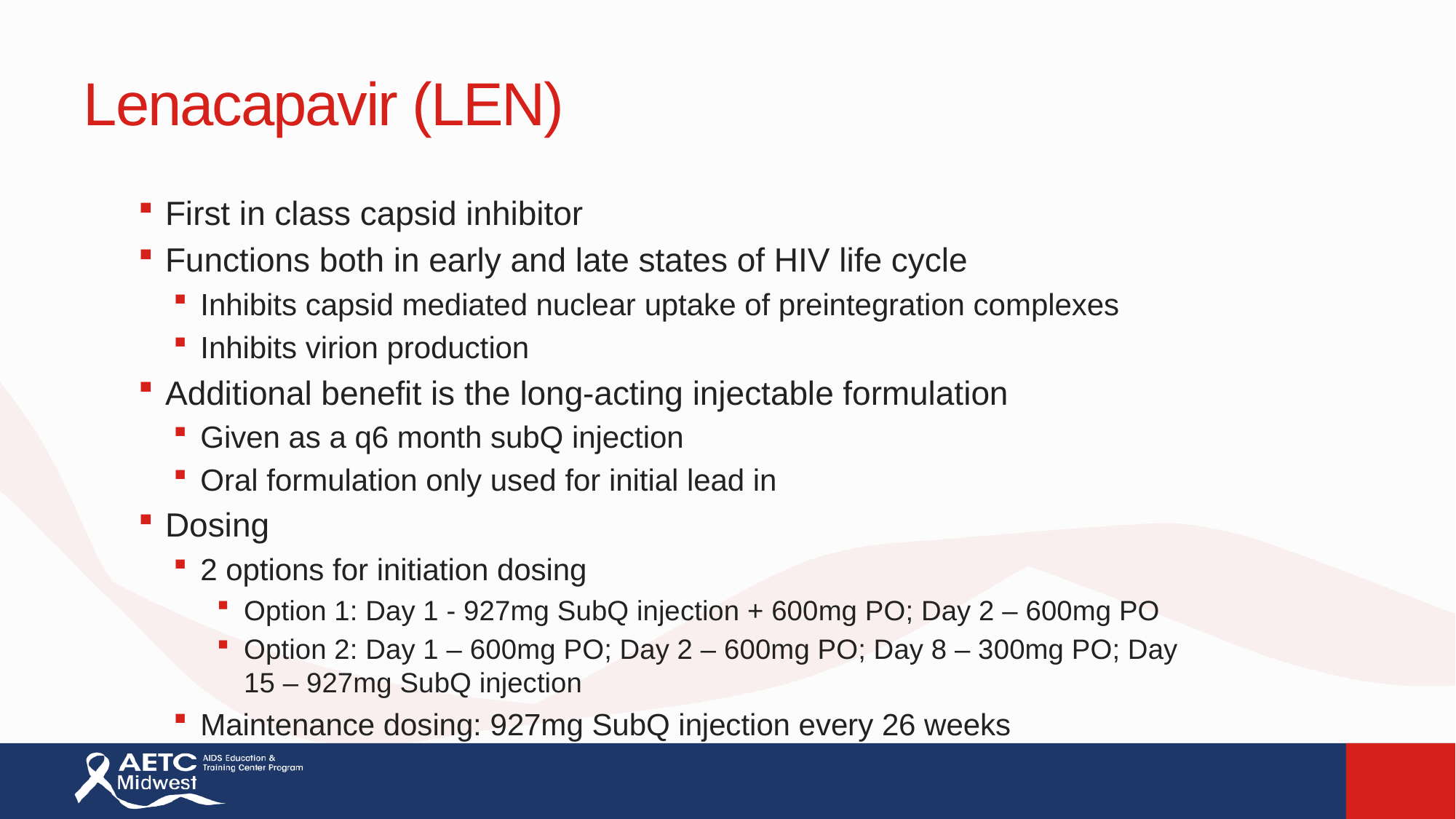

# Lenacapavir (LEN)
First in class capsid inhibitor
Functions both in early and late states of HIV life cycle
Inhibits capsid mediated nuclear uptake of preintegration complexes
Inhibits virion production
Additional benefit is the long-acting injectable formulation
Given as a q6 month subQ injection
Oral formulation only used for initial lead in
Dosing
2 options for initiation dosing
Option 1: Day 1 - 927mg SubQ injection + 600mg PO; Day 2 – 600mg PO
Option 2: Day 1 – 600mg PO; Day 2 – 600mg PO; Day 8 – 300mg PO; Day 15 – 927mg SubQ injection
Maintenance dosing: 927mg SubQ injection every 26 weeks